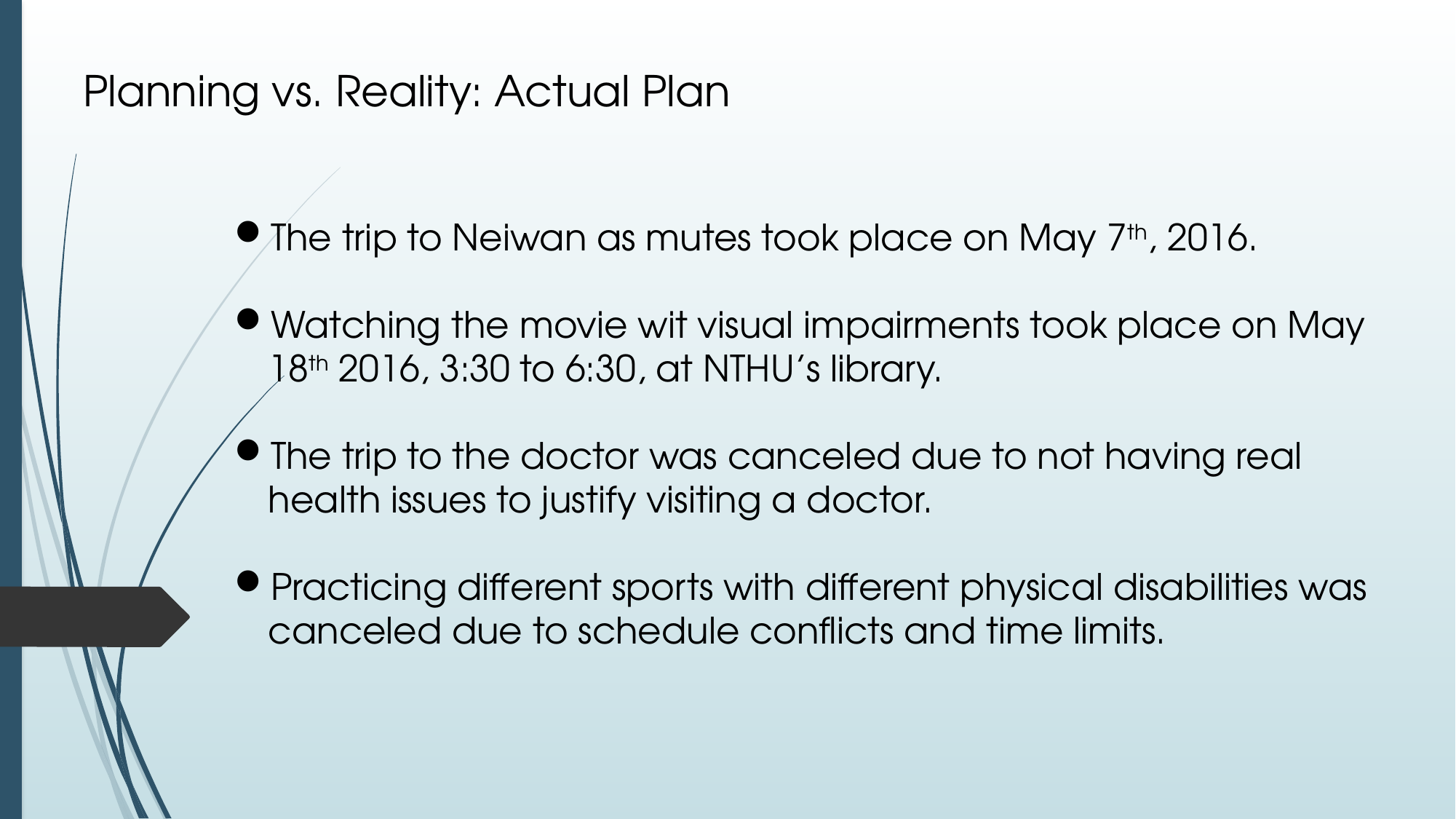

Planning vs. Reality: Actual Plan

The trip to Neiwan as mutes took place on May 7th, 2016.

Watching the movie wit visual impairments took place on May 18th 2016, 3:30 to 6:30, at NTHU’s library.

The trip to the doctor was canceled due to not having real health issues to justify visiting a doctor.

Practicing different sports with different physical disabilities was canceled due to schedule conflicts and time limits.